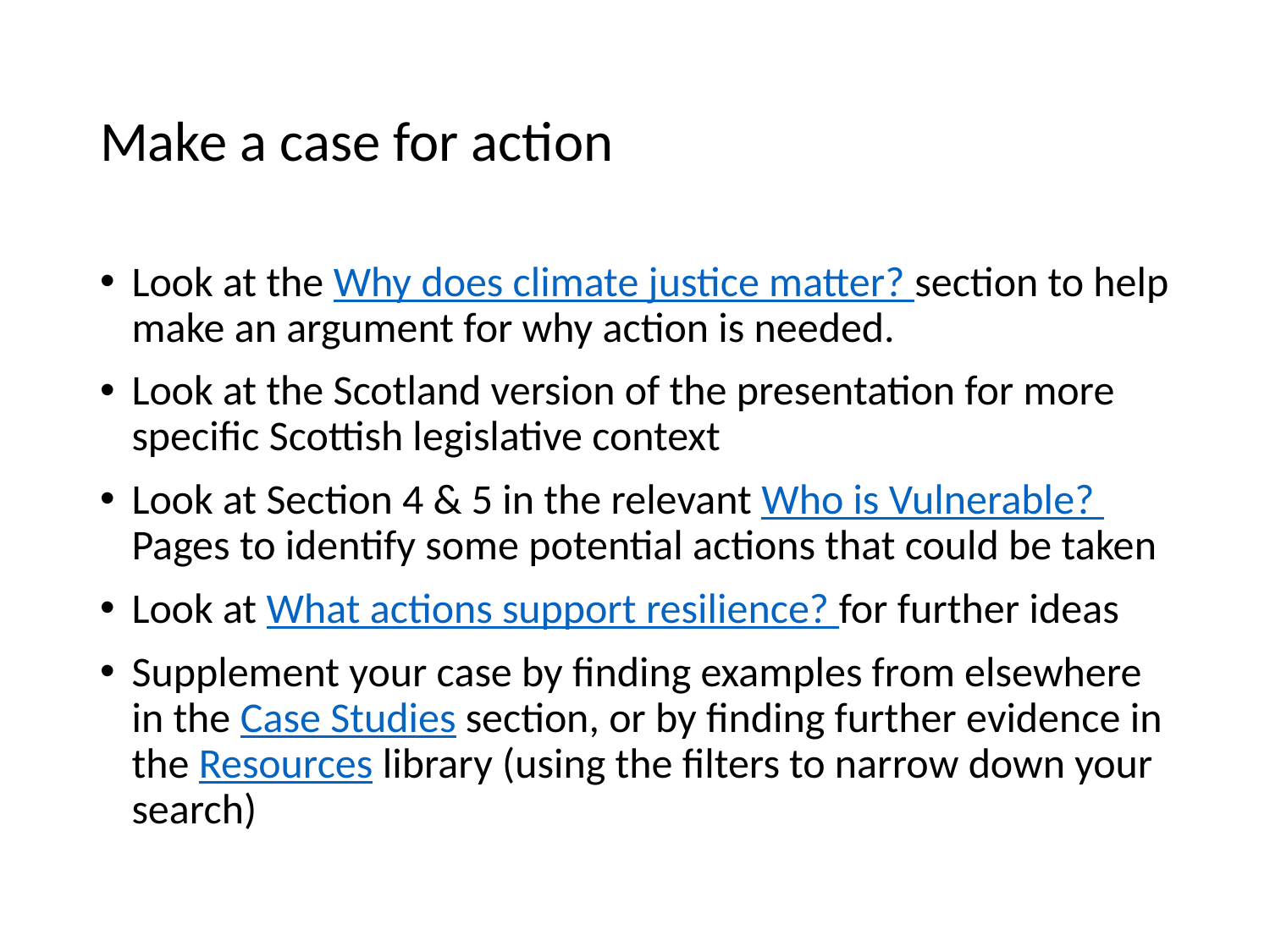

# Make a case for action
Look at the Why does climate justice matter? section to help make an argument for why action is needed.
Look at the Scotland version of the presentation for more specific Scottish legislative context
Look at Section 4 & 5 in the relevant Who is Vulnerable? Pages to identify some potential actions that could be taken
Look at What actions support resilience? for further ideas
Supplement your case by finding examples from elsewhere in the Case Studies section, or by finding further evidence in the Resources library (using the filters to narrow down your search)